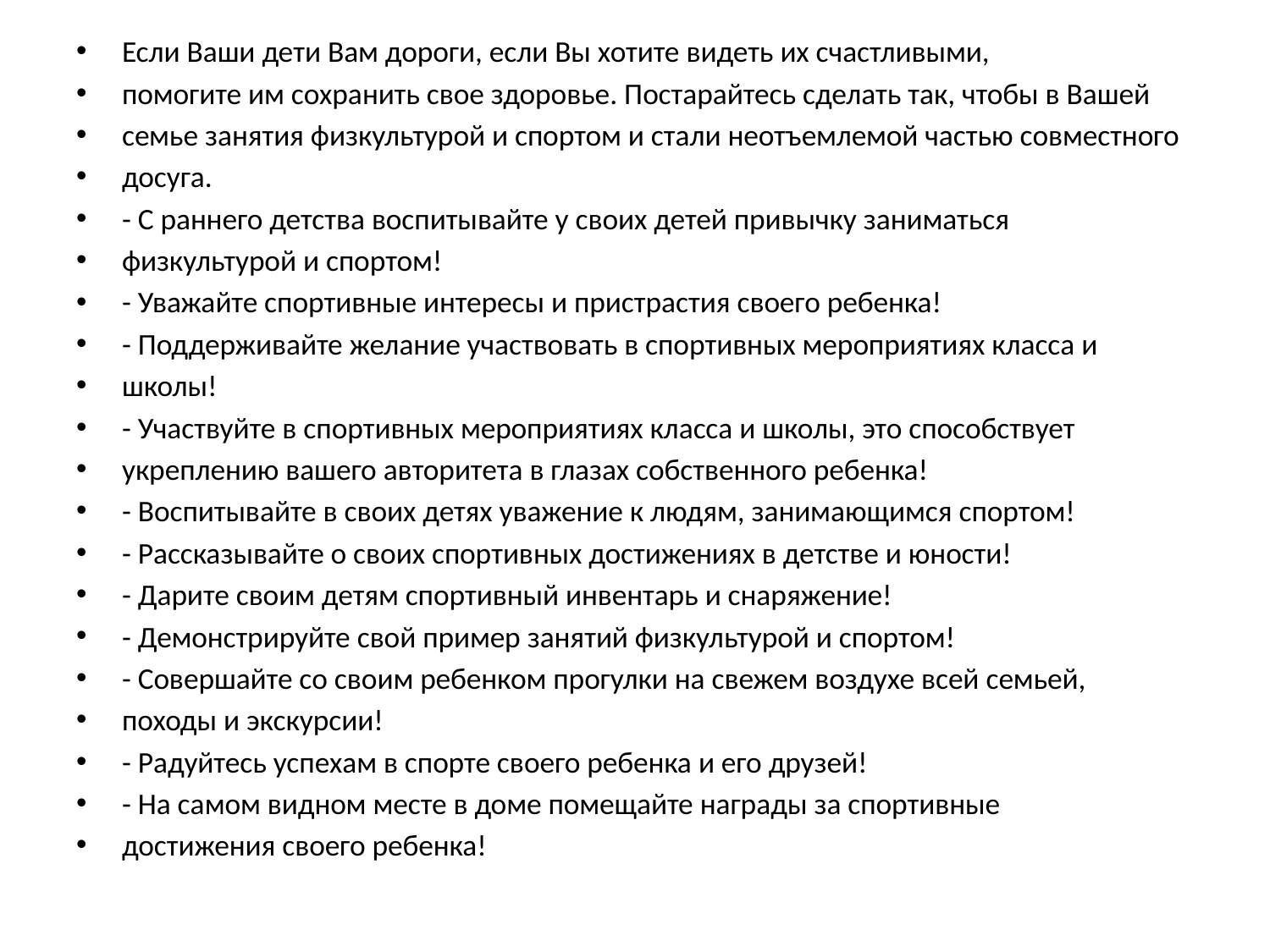

Если Ваши дети Вам дороги, если Вы хотите видеть их счастливыми,
помогите им сохранить свое здоровье. Постарайтесь сделать так, чтобы в Вашей
семье занятия физкультурой и спортом и стали неотъемлемой частью совместного
досуга.
- С раннего детства воспитывайте у своих детей привычку заниматься
физкультурой и спортом!
- Уважайте спортивные интересы и пристрастия своего ребенка!
- Поддерживайте желание участвовать в спортивных мероприятиях класса и
школы!
- Участвуйте в спортивных мероприятиях класса и школы, это способствует
укреплению вашего авторитета в глазах собственного ребенка!
- Воспитывайте в своих детях уважение к людям, занимающимся спортом!
- Рассказывайте о своих спортивных достижениях в детстве и юности!
- Дарите своим детям спортивный инвентарь и снаряжение!
- Демонстрируйте свой пример занятий физкультурой и спортом!
- Совершайте со своим ребенком прогулки на свежем воздухе всей семьей,
походы и экскурсии!
- Радуйтесь успехам в спорте своего ребенка и его друзей!
- На самом видном месте в доме помещайте награды за спортивные
достижения своего ребенка!
#